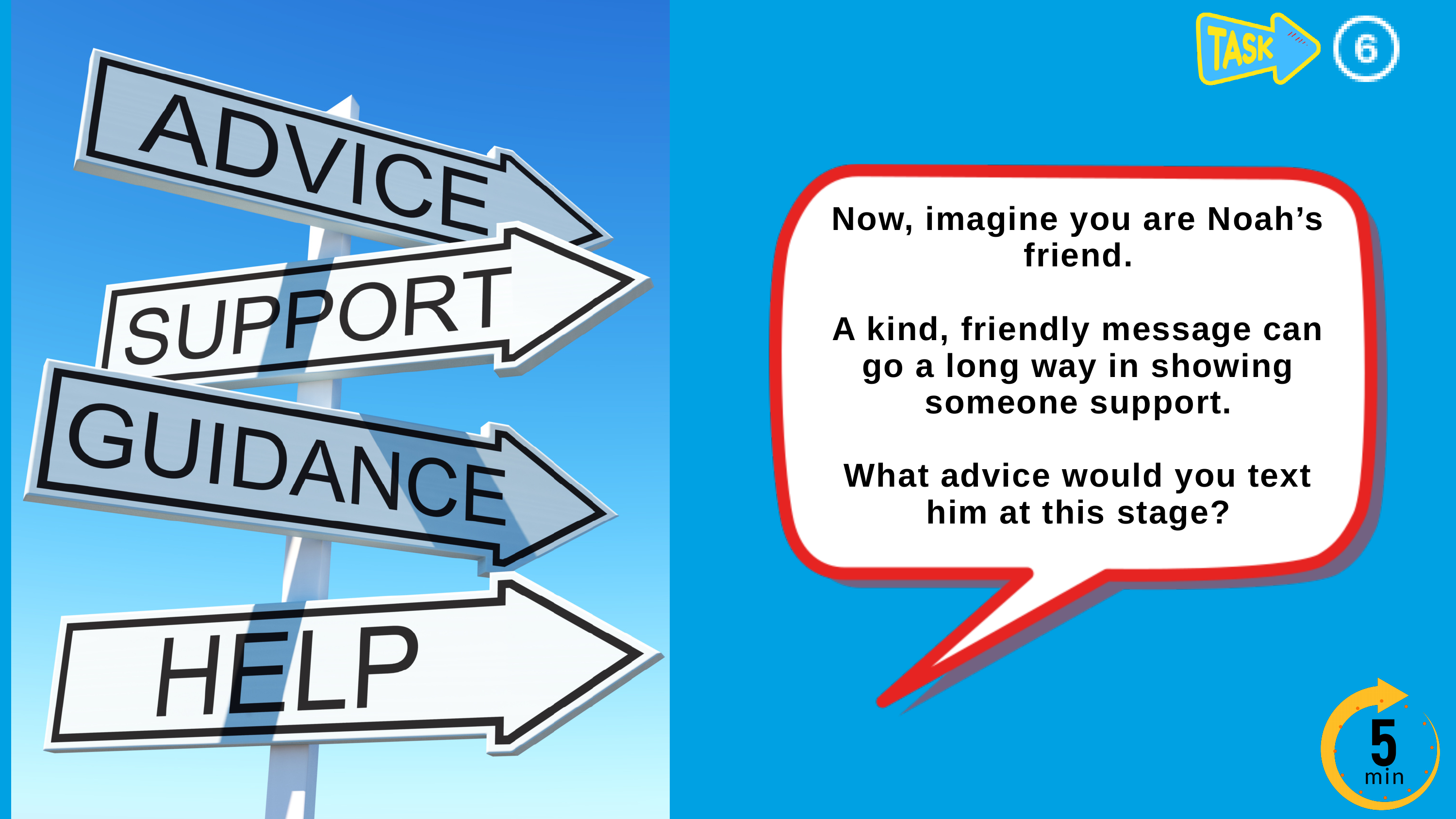

Now, imagine you are Noah’s friend.

A kind, friendly message can go a long way in showing someone support.

What advice would you text him at this stage?